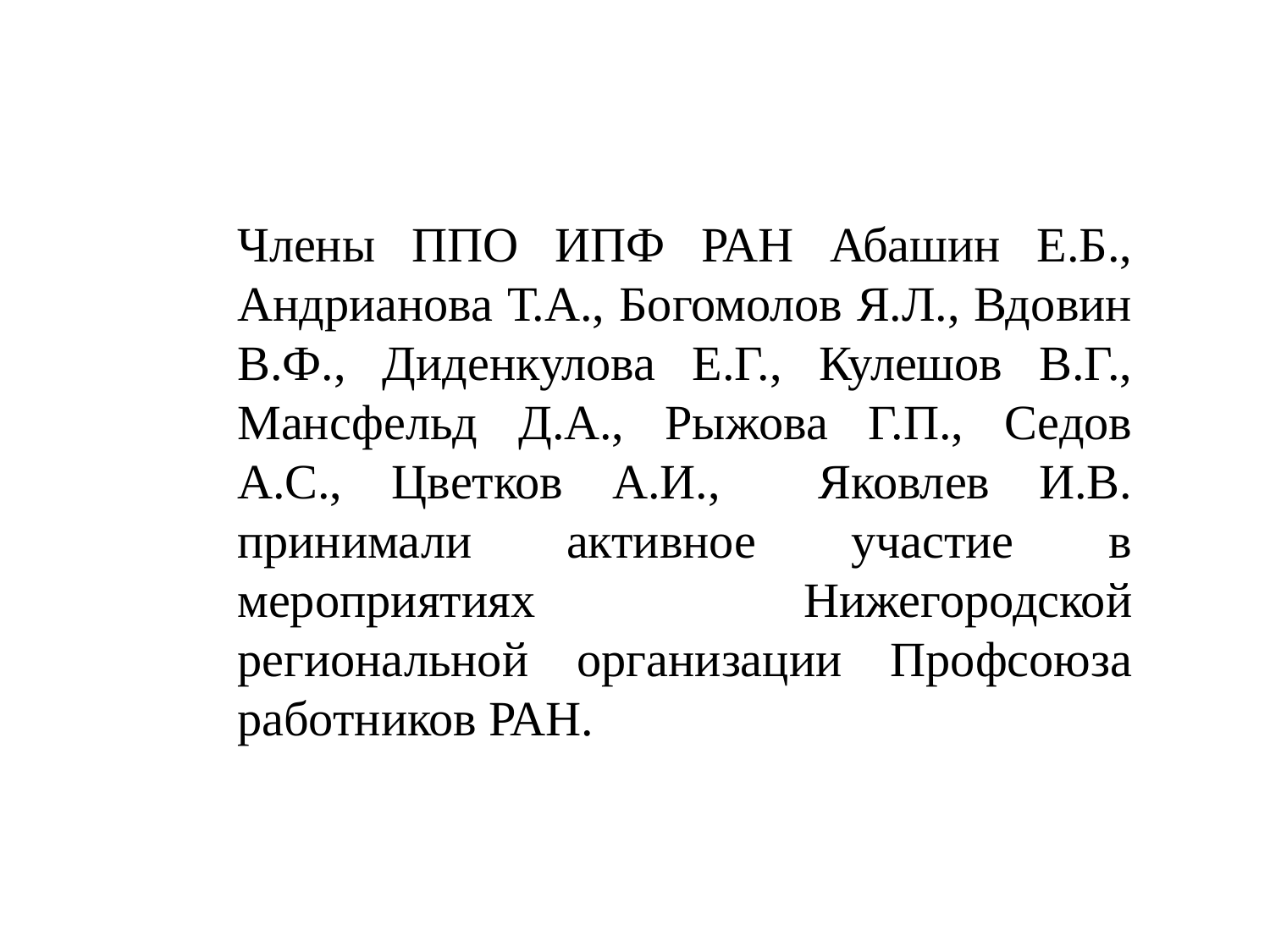

Члены ППО ИПФ РАН Абашин Е.Б., Андрианова Т.А., Богомолов Я.Л., Вдовин В.Ф., Диденкулова Е.Г., Кулешов В.Г., Мансфельд Д.А., Рыжова Г.П., Седов А.С., Цветков А.И.,  Яковлев И.В. принимали активное участие в мероприятиях Нижегородской региональной организации Профсоюза работников РАН.